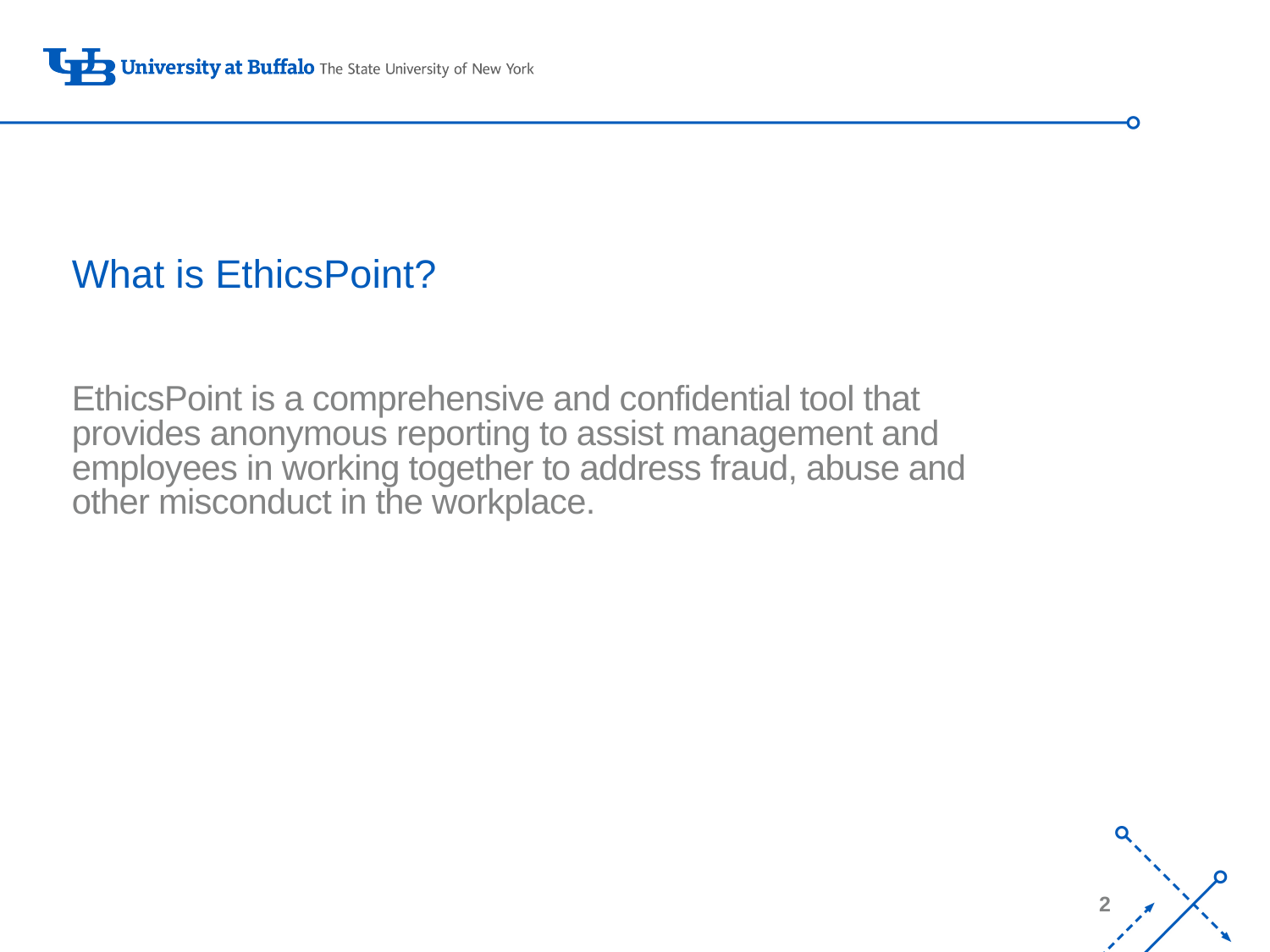

# What is EthicsPoint?
EthicsPoint is a comprehensive and confidential tool that provides anonymous reporting to assist management and employees in working together to address fraud, abuse and other misconduct in the workplace.